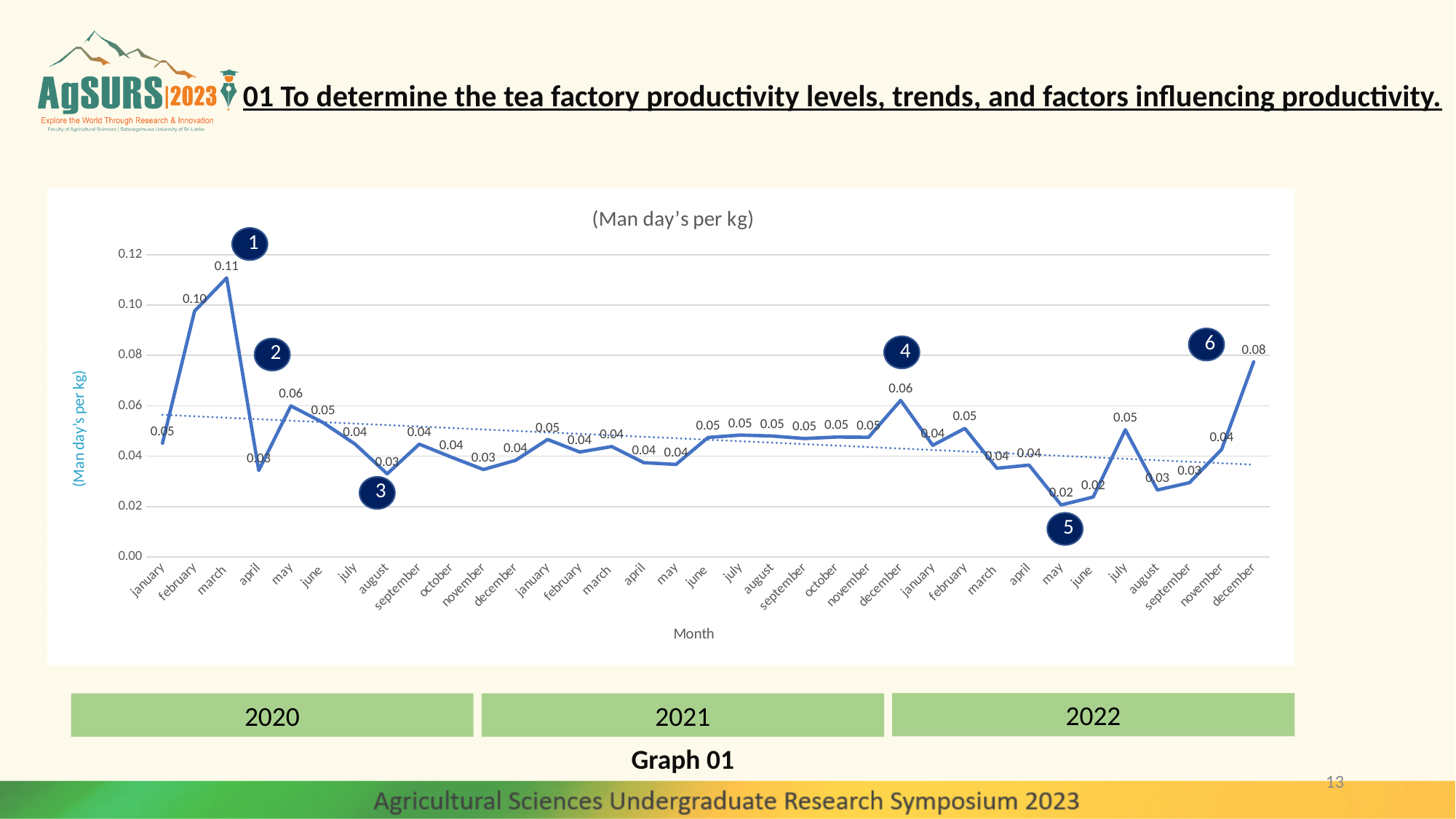

01 To determine the tea factory productivity levels, trends, and factors influencing productivity.

### Chart:  (Man day’s per kg)

| Category |  |
|---|---|
| january | 0.04513536709058282 |
| february | 0.09757869249394673 |
| march  | 0.11076604554865424 |
| april | 0.03431714307847238 |
| may | 0.05995951417004049 |
| june  | 0.0533537680500012 |
|  july | 0.044786388941014575 |
| august | 0.0329574332909784 |
| september | 0.044745446053246145 |
|  october | 0.039604449938195306 |
| november | 0.03468558890808086 |
| december | 0.03832468696526061 |
|  january | 0.04660820072017656 |
|  february | 0.04163734459300962 |
| march  | 0.04380132968322253 |
|  april | 0.03739277073099201 |
| may | 0.03670374536516269 |
| june  | 0.04739396390475709 |
| july | 0.0483615221987315 |
| august | 0.04798295087613553 |
| september | 0.04697986577181208 |
| october | 0.04756695940244398 |
| november | 0.04747607431037718 |
| december | 0.06215906795070375 |
| january | 0.04428904428904429 |
|  february | 0.051007252215954875 |
|  march  | 0.03518598305328163 |
| april | 0.03644847614696861 |
| may | 0.020621745630767643 |
| june  | 0.0237698081734779 |
|  july | 0.05045391061452514 |
|  august | 0.02655859897962876 |
| september | 0.02946919936090893 |
| november | 0.04264911960031682 |
| december | 0.07745504840940526 |
2022
2020
2021
Graph 01
13